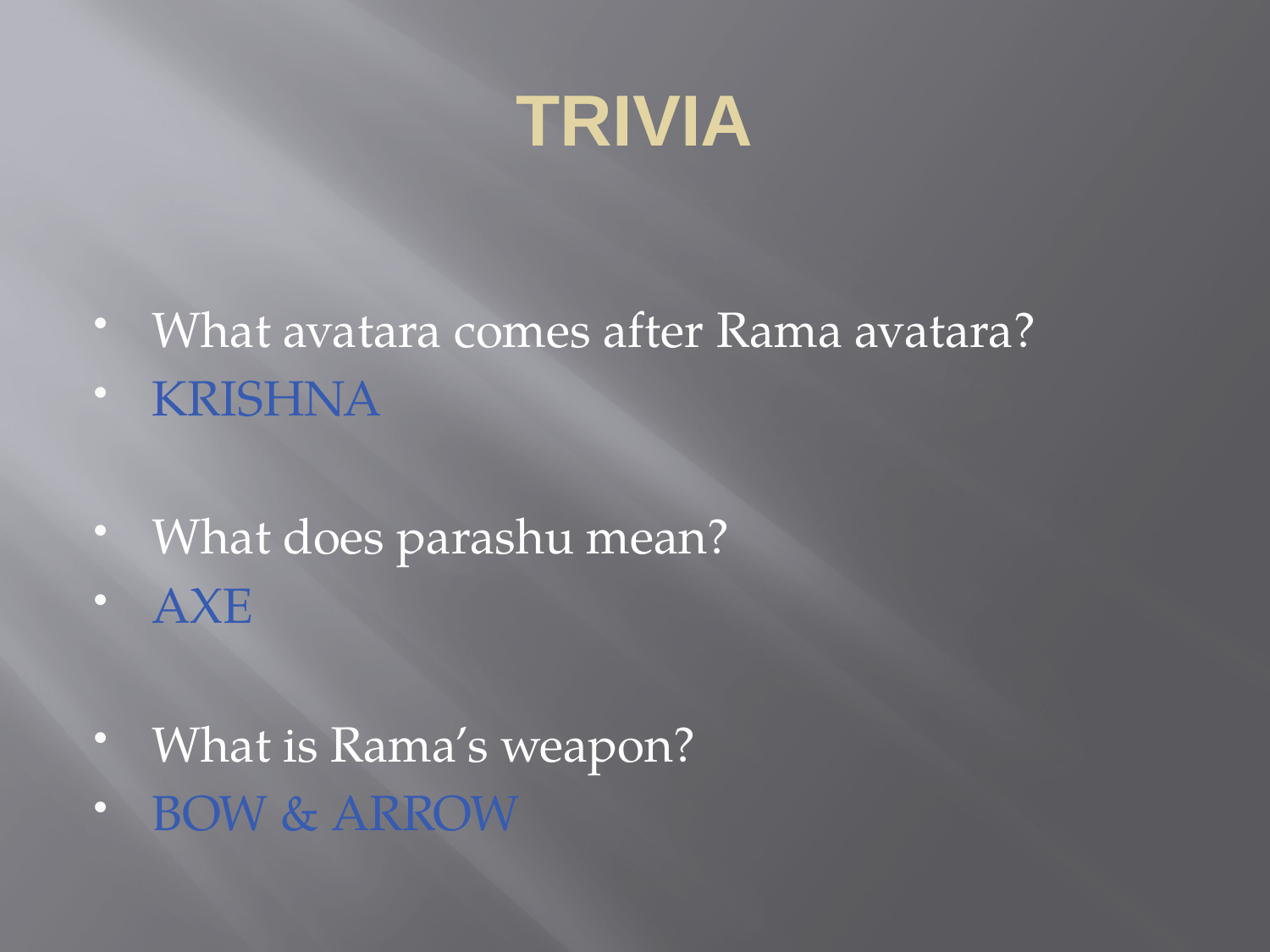

# TRIVIA

What avatara comes after Rama avatara?
KRISHNA

What does parashu mean?
AXE

What is Rama’s weapon?
BOW & ARROW